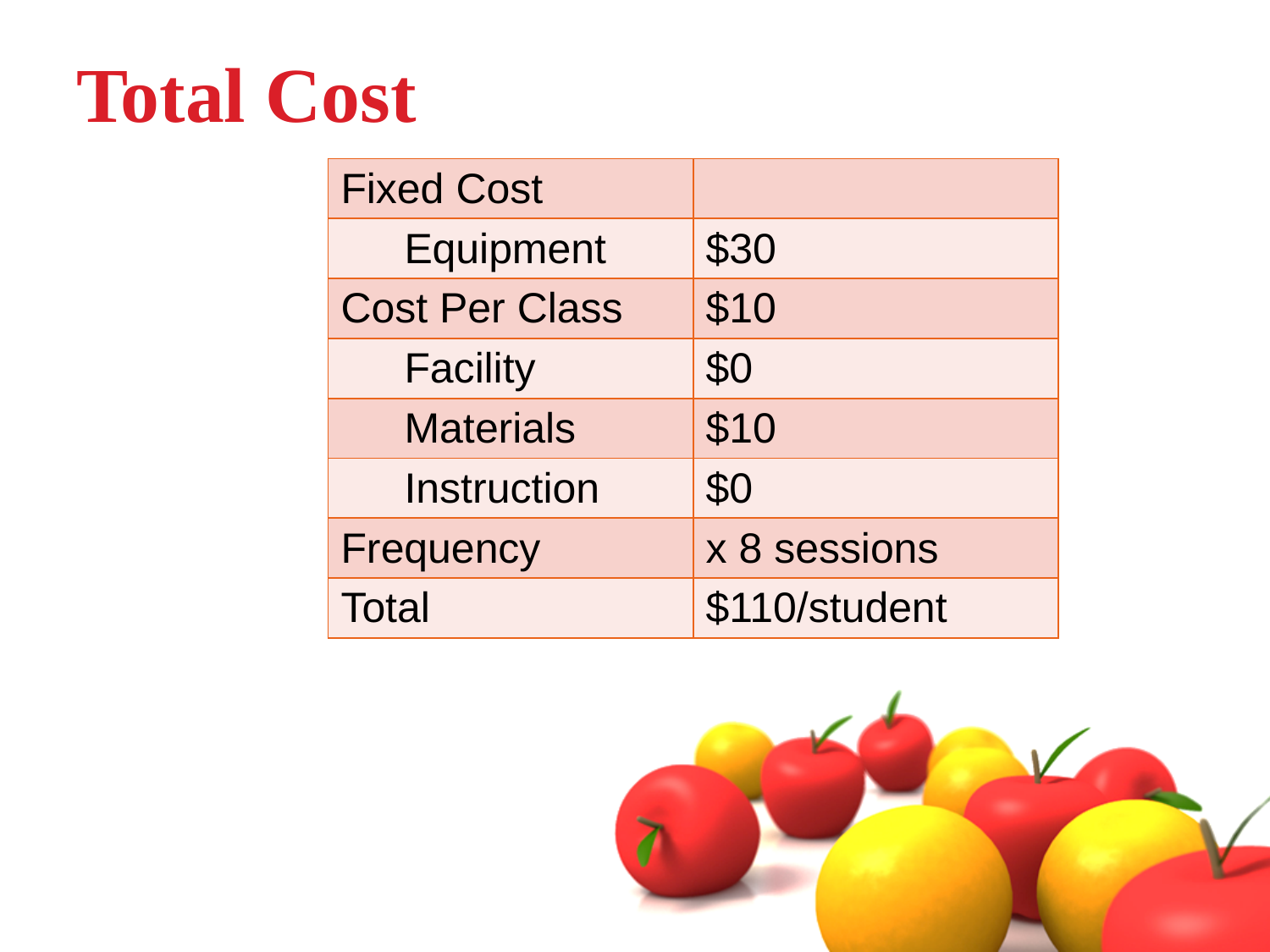

# Total Cost
| Fixed Cost |  |
| --- | --- |
| Equipment | $30 |
| Cost Per Class | $10 |
| Facility | $0 |
| Materials | $10 |
| Instruction | $0 |
| Frequency | x 8 sessions |
| Total | $110/student |